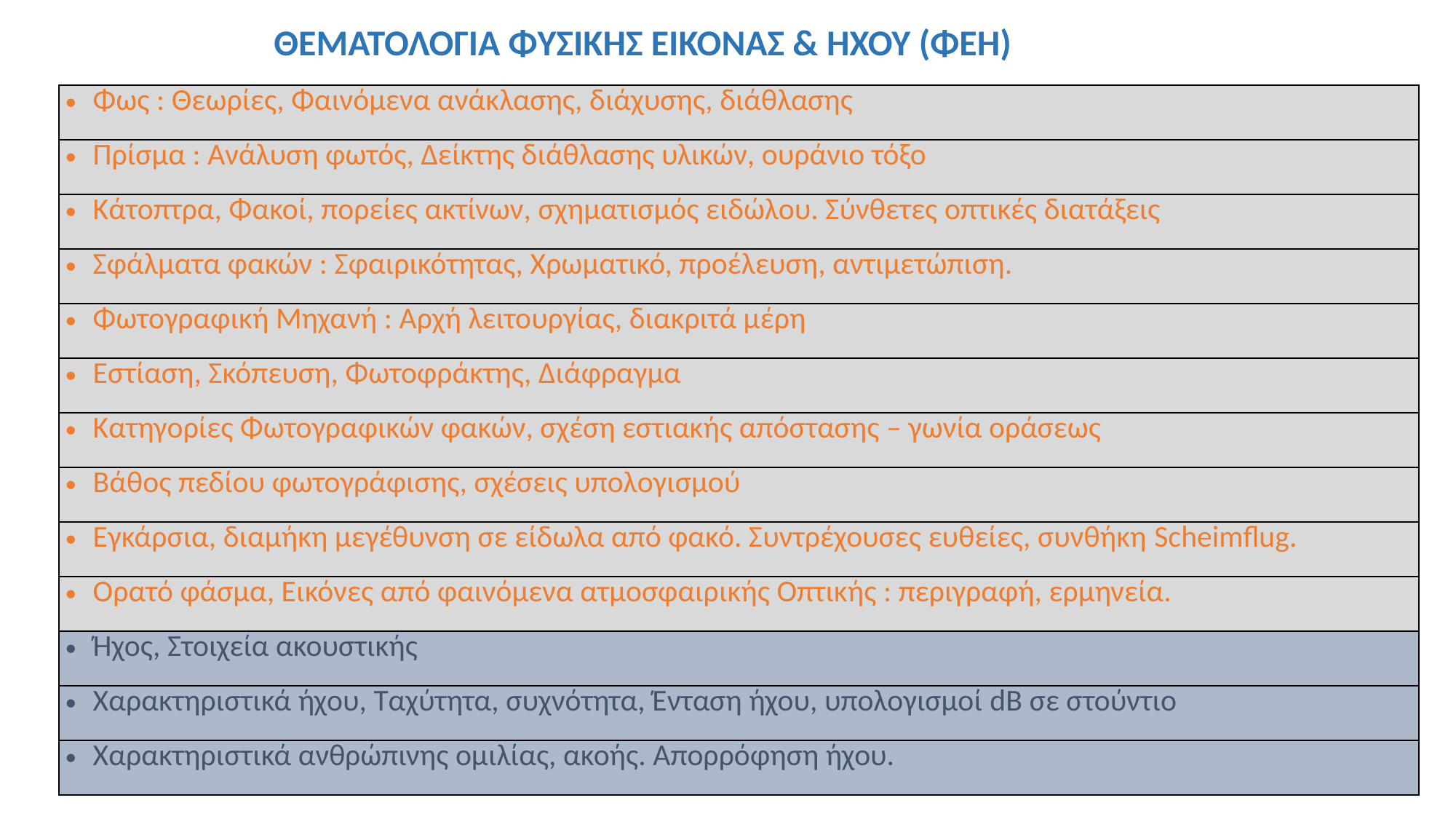

ΘΕΜΑΤΟΛΟΓΙΑ ΦΥΣΙΚΗΣ ΕΙΚΟΝΑΣ & ΗΧΟΥ (ΦΕΗ)
| Φως : Θεωρίες, Φαινόμενα ανάκλασης, διάχυσης, διάθλασης |
| --- |
| Πρίσμα : Ανάλυση φωτός, Δείκτης διάθλασης υλικών, ουράνιο τόξο |
| Κάτοπτρα, Φακοί, πορείες ακτίνων, σχηματισμός ειδώλου. Σύνθετες οπτικές διατάξεις |
| Σφάλματα φακών : Σφαιρικότητας, Χρωματικό, προέλευση, αντιμετώπιση. |
| Φωτογραφική Μηχανή : Αρχή λειτουργίας, διακριτά μέρη |
| Εστίαση, Σκόπευση, Φωτοφράκτης, Διάφραγμα |
| Κατηγορίες Φωτογραφικών φακών, σχέση εστιακής απόστασης – γωνία οράσεως |
| Βάθος πεδίου φωτογράφισης, σχέσεις υπολογισμού |
| Εγκάρσια, διαμήκη μεγέθυνση σε είδωλα από φακό. Συντρέχουσες ευθείες, συνθήκη Scheimflug. |
| Ορατό φάσμα, Εικόνες από φαινόμενα ατμοσφαιρικής Οπτικής : περιγραφή, ερμηνεία. |
| Ήχος, Στοιχεία ακουστικής |
| Χαρακτηριστικά ήχου, Ταχύτητα, συχνότητα, Ένταση ήχου, υπολογισμοί dB σε στούντιο |
| Χαρακτηριστικά ανθρώπινης ομιλίας, ακοής. Απορρόφηση ήχου. |